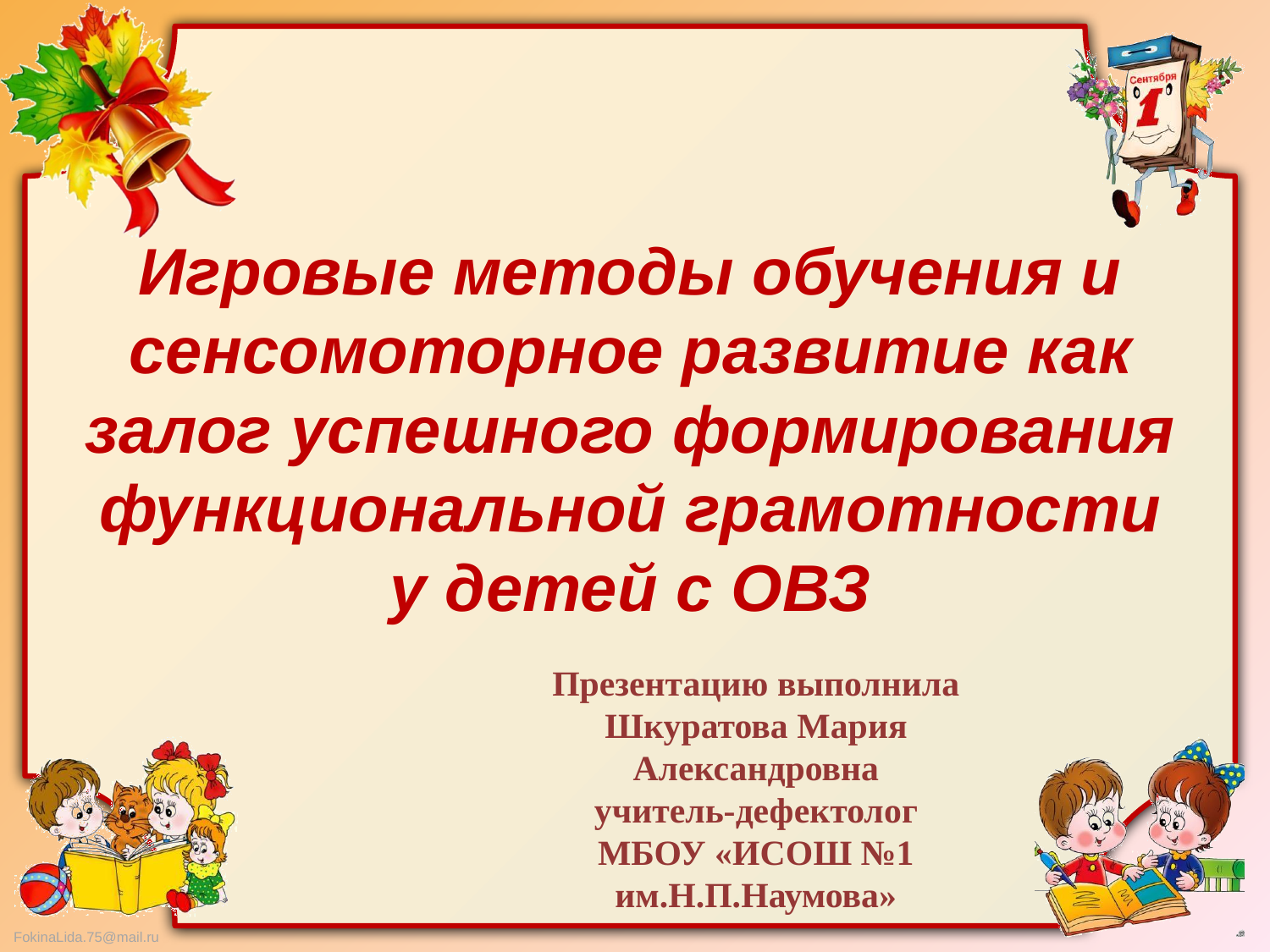

# Игровые методы обучения и сенсомоторное развитие как залог успешного формирования функциональной грамотности у детей с ОВЗ
Презентацию выполнила
Шкуратова Мария Александровна
учитель-дефектолог
МБОУ «ИСОШ №1 им.Н.П.Наумова»